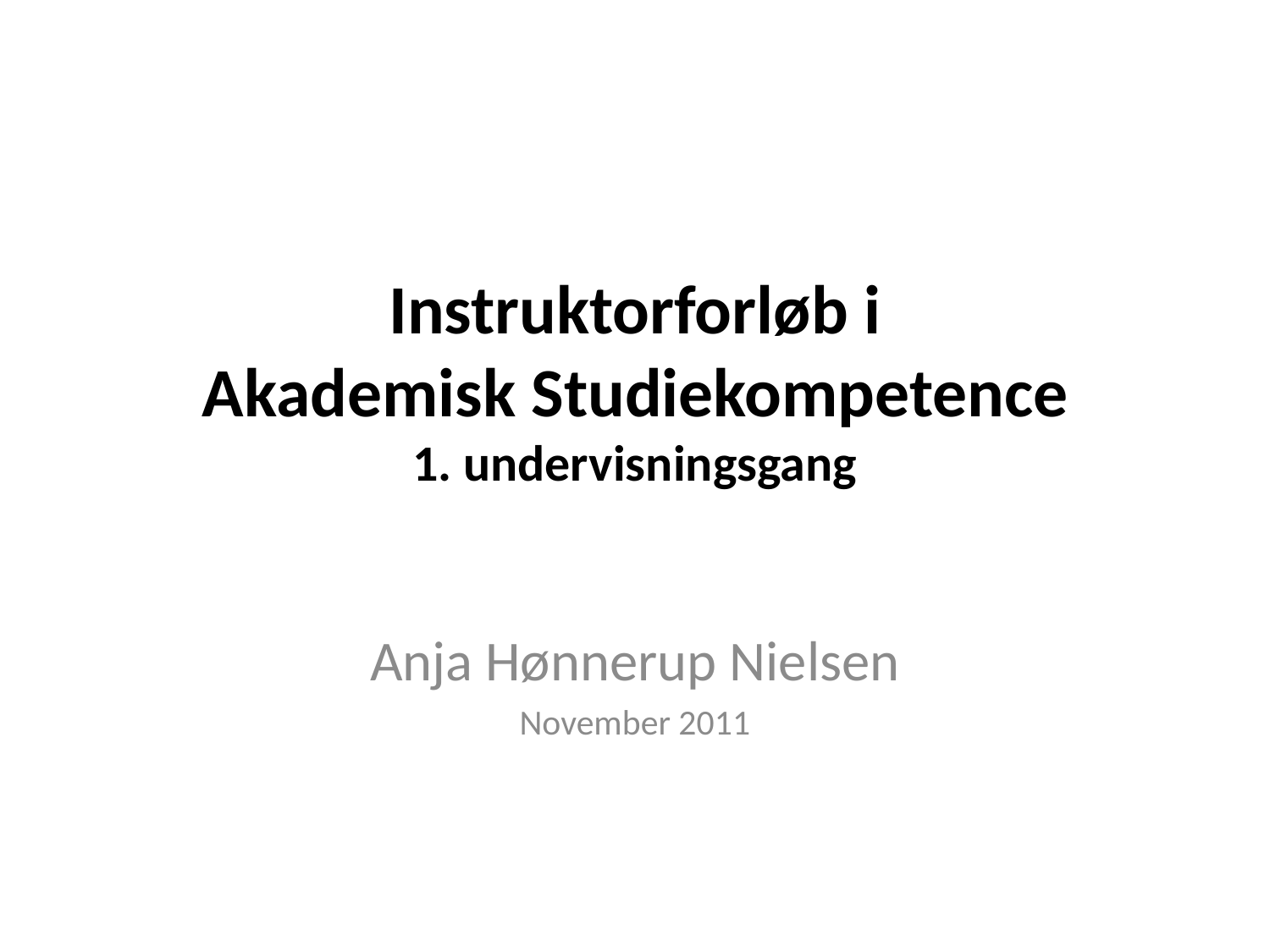

# Instruktorforløb i Akademisk Studiekompetence 1. undervisningsgang

Anja Hønnerup Nielsen
November 2011